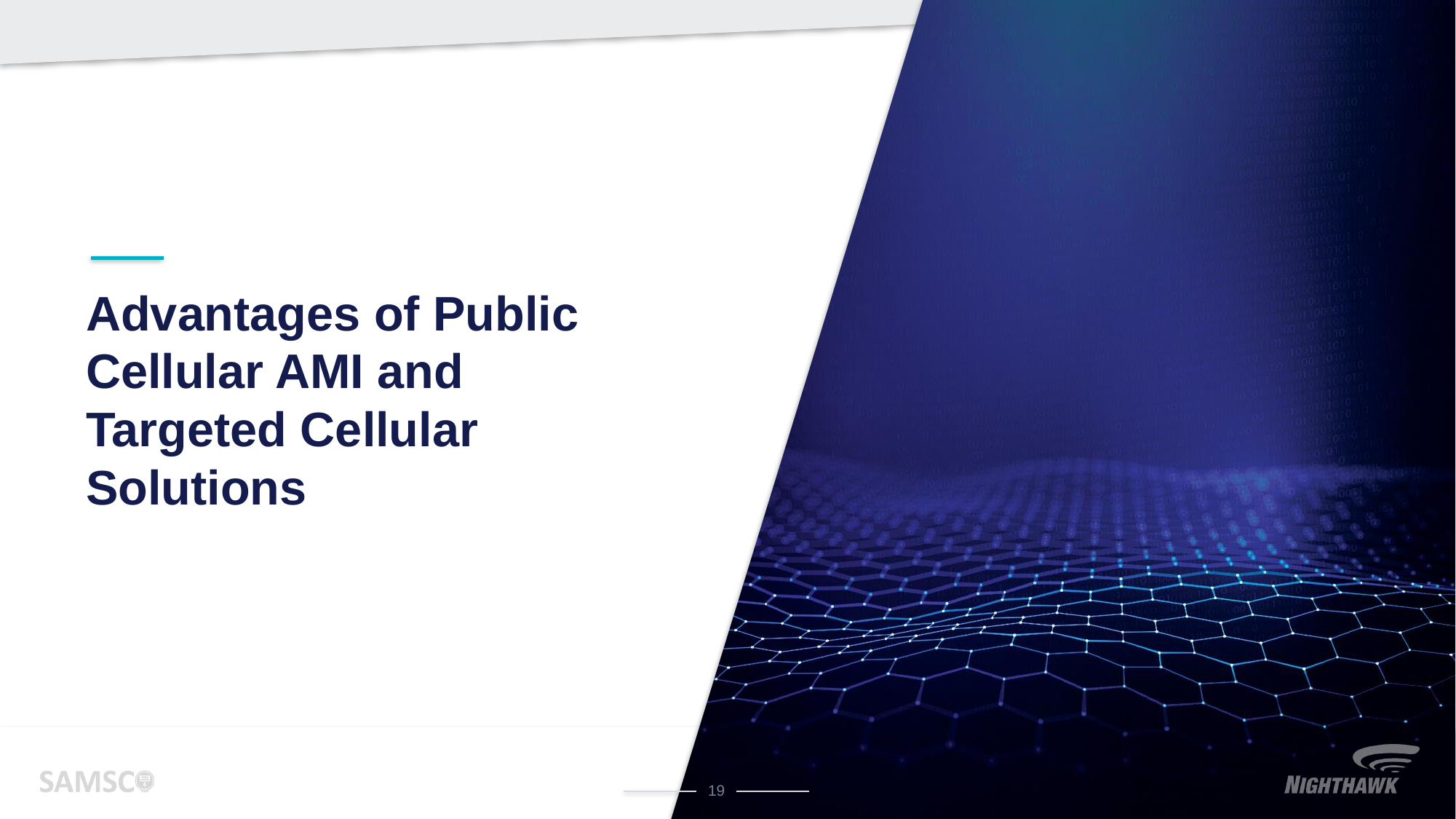

# Advantages of Public Cellular AMI and Targeted Cellular Solutions
19